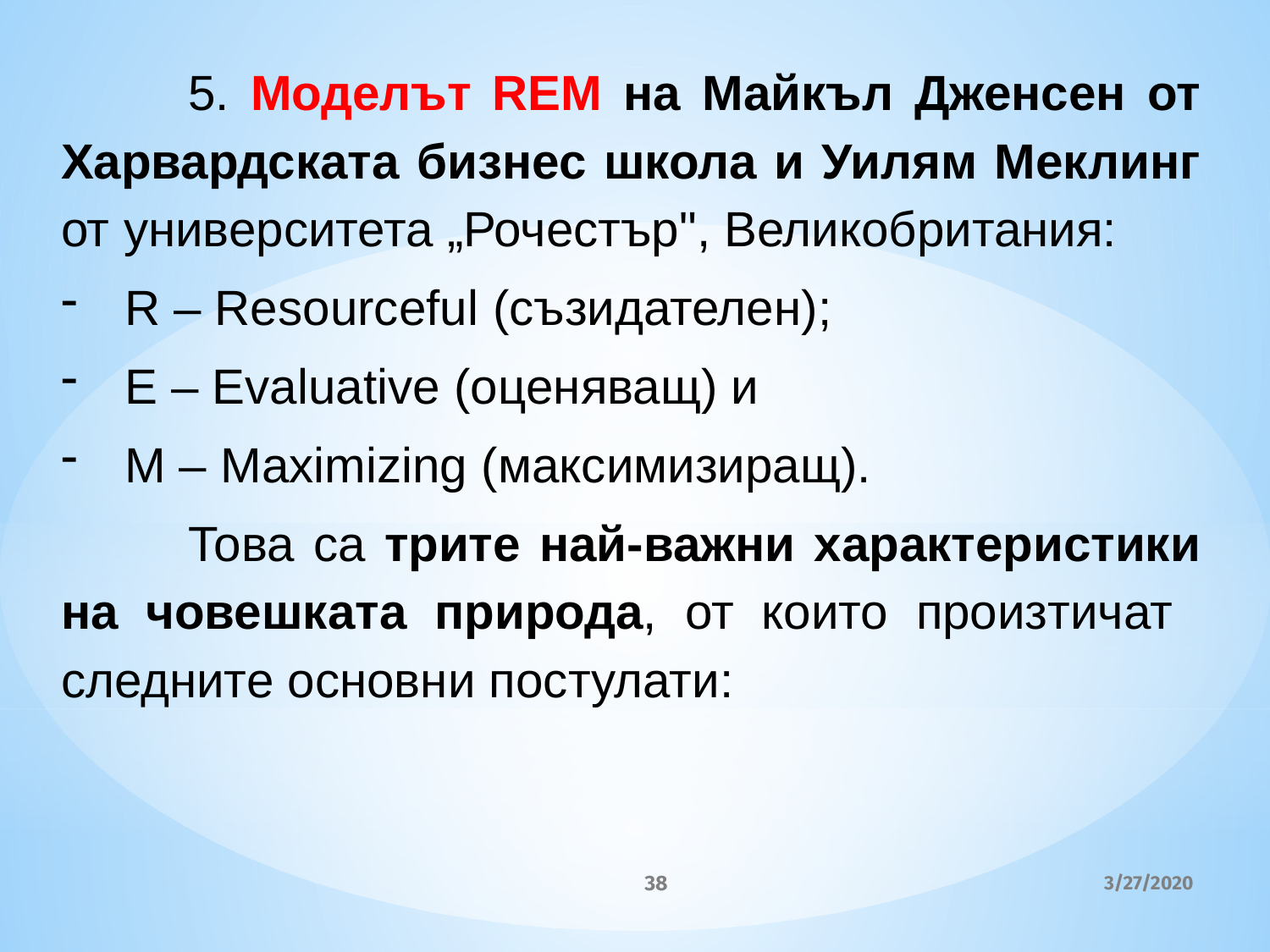

5. Моделът REM на Майкъл Дженсен от Харвардската бизнес школа и Уилям Меклинг от университета „Рочестър", Великобритания:
R – Resourceful (съзидателен);
E – Evaluative (оценяващ) и
M – Maximizing (максимизиращ).
	Това са трите най-важни характеристики на човешката природа, от които произтичат  следните основни постулати:
38
3/27/2020